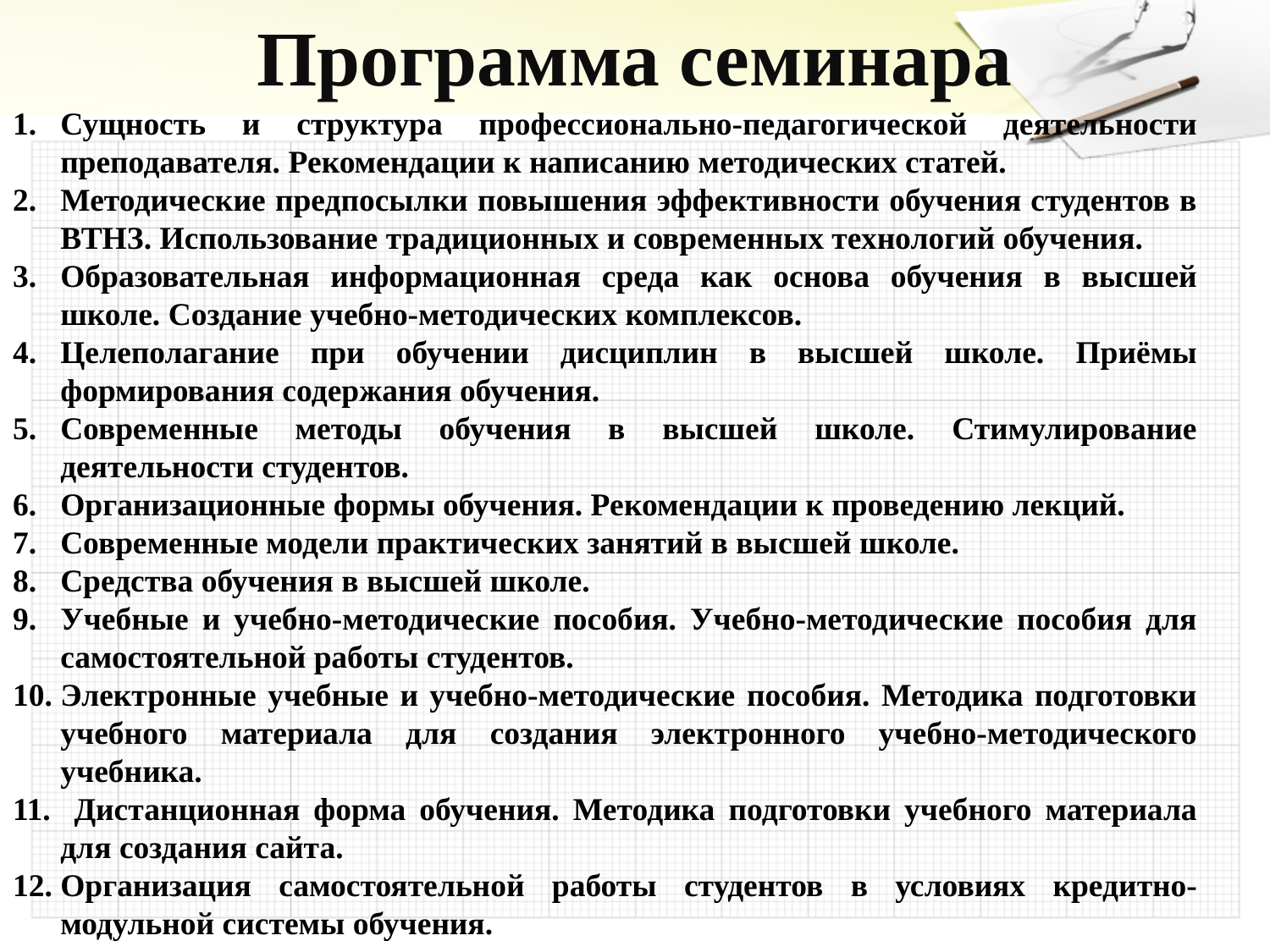

# Программа семинара
Сущность и структура профессионально-педагогической деятельности преподавателя. Рекомендации к написанию методических статей.
Методические предпосылки повышения эффективности обучения студентов в ВТНЗ. Использование традиционных и современных технологий обучения.
Образовательная информационная среда как основа обучения в высшей школе. Создание учебно-методических комплексов.
Целеполагание при обучении дисциплин в высшей школе. Приёмы формирования содержания обучения.
Современные методы обучения в высшей школе. Стимулирование деятельности студентов.
Организационные формы обучения. Рекомендации к проведению лекций.
Современные модели практических занятий в высшей школе.
Средства обучения в высшей школе.
Учебные и учебно-методические пособия. Учебно-методические пособия для самостоятельной работы студентов.
Электронные учебные и учебно-методические пособия. Методика подготовки учебного материала для создания электронного учебно-методического учебника.
 Дистанционная форма обучения. Методика подготовки учебного материала для создания сайта.
Организация самостоятельной работы студентов в условиях кредитно-модульной системы обучения.